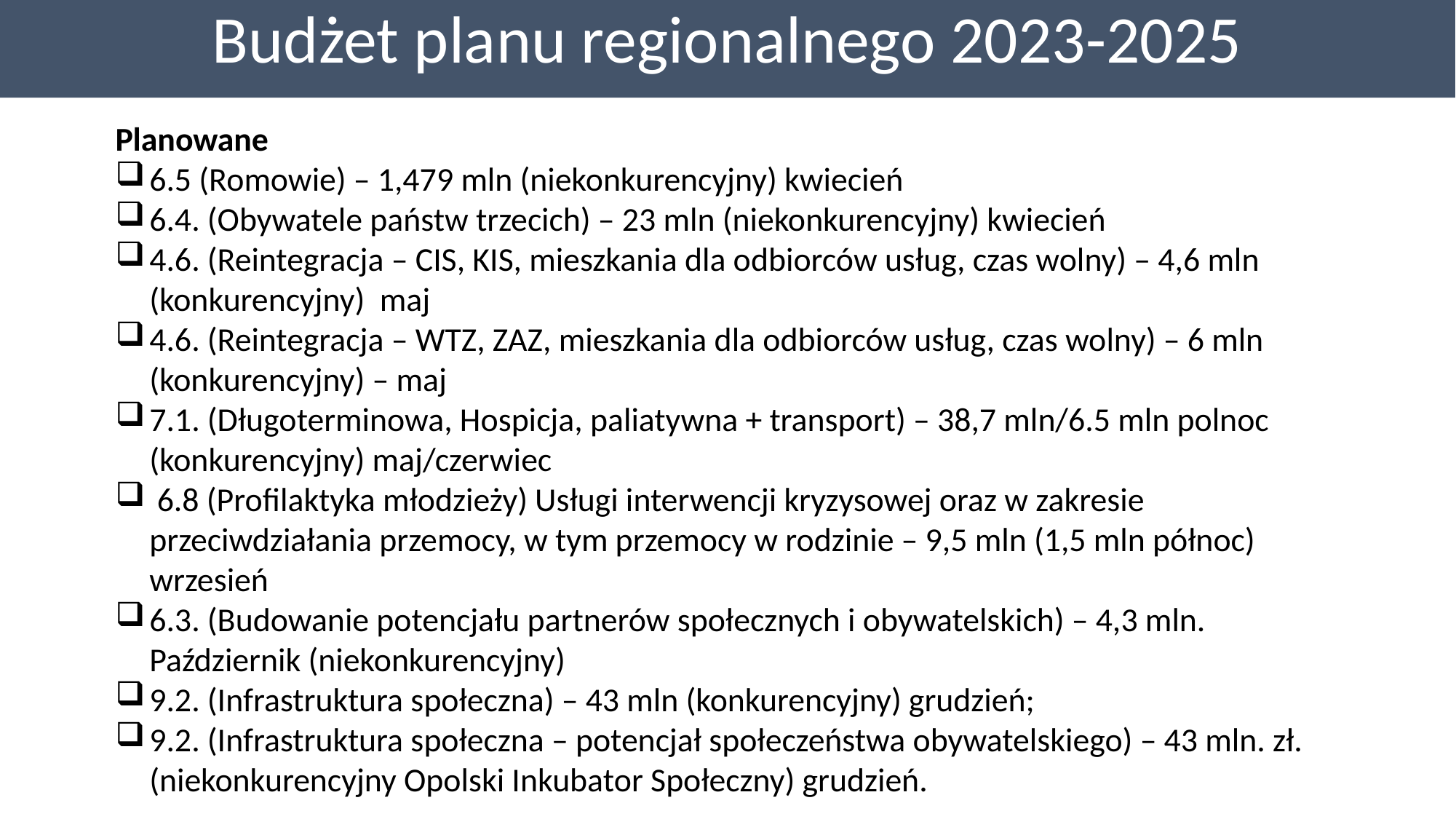

Budżet planu regionalnego 2023-2025
Planowane
6.5 (Romowie) – 1,479 mln (niekonkurencyjny) kwiecień
6.4. (Obywatele państw trzecich) – 23 mln (niekonkurencyjny) kwiecień
4.6. (Reintegracja – CIS, KIS, mieszkania dla odbiorców usług, czas wolny) – 4,6 mln (konkurencyjny)  maj
4.6. (Reintegracja – WTZ, ZAZ, mieszkania dla odbiorców usług, czas wolny) – 6 mln (konkurencyjny) – maj
7.1. (Długoterminowa, Hospicja, paliatywna + transport) – 38,7 mln/6.5 mln polnoc (konkurencyjny) maj/czerwiec
 6.8 (Profilaktyka młodzieży) Usługi interwencji kryzysowej oraz w zakresie przeciwdziałania przemocy, w tym przemocy w rodzinie – 9,5 mln (1,5 mln północ) wrzesień
6.3. (Budowanie potencjału partnerów społecznych i obywatelskich) – 4,3 mln. Październik (niekonkurencyjny)
9.2. (Infrastruktura społeczna) – 43 mln (konkurencyjny) grudzień;
9.2. (Infrastruktura społeczna – potencjał społeczeństwa obywatelskiego) – 43 mln. zł. (niekonkurencyjny Opolski Inkubator Społeczny) grudzień.